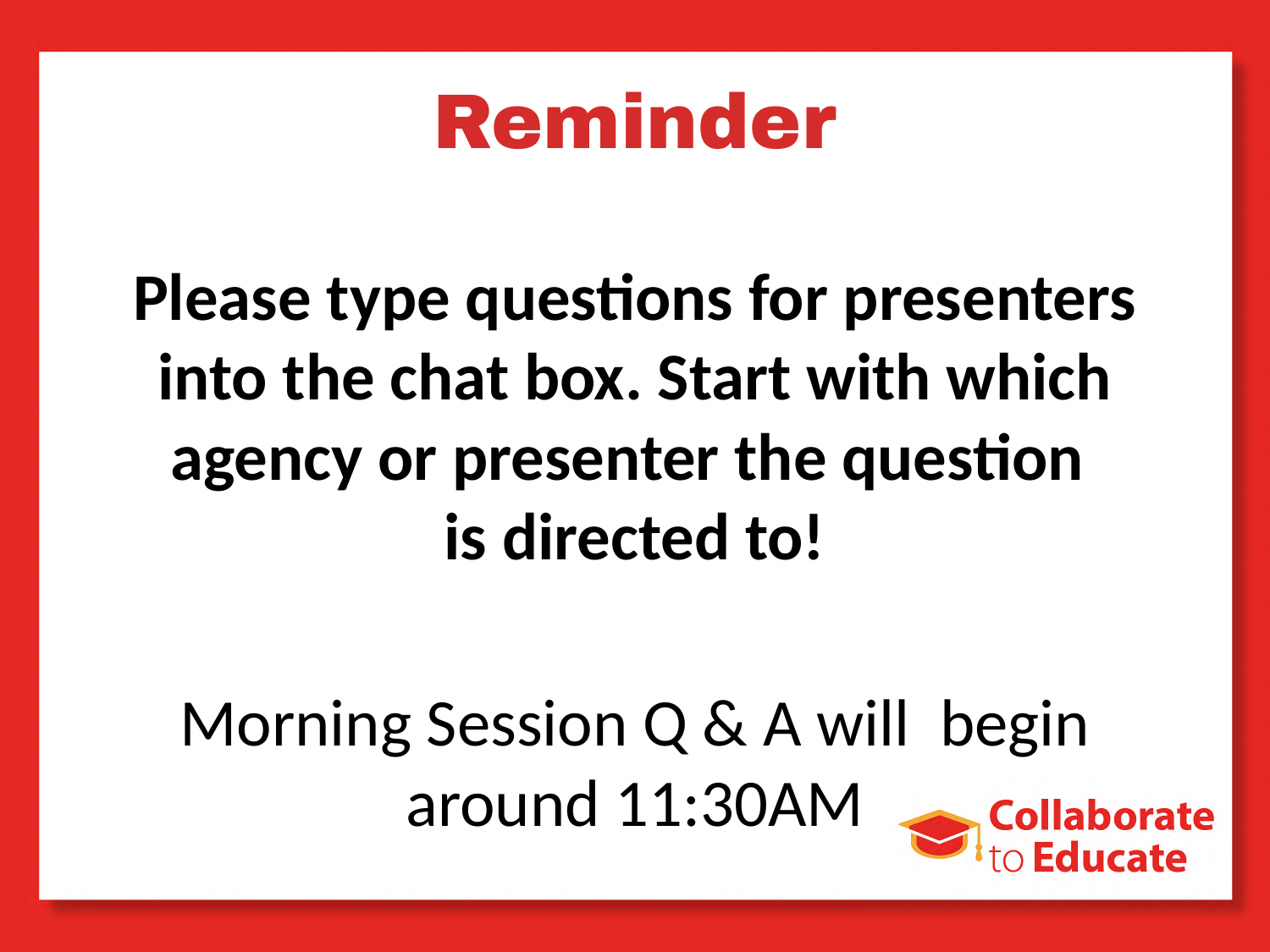

# Reminder
Please type questions for presenters into the chat box. Start with which agency or presenter the question
is directed to!

Morning Session Q & A will  begin around 11:30AM